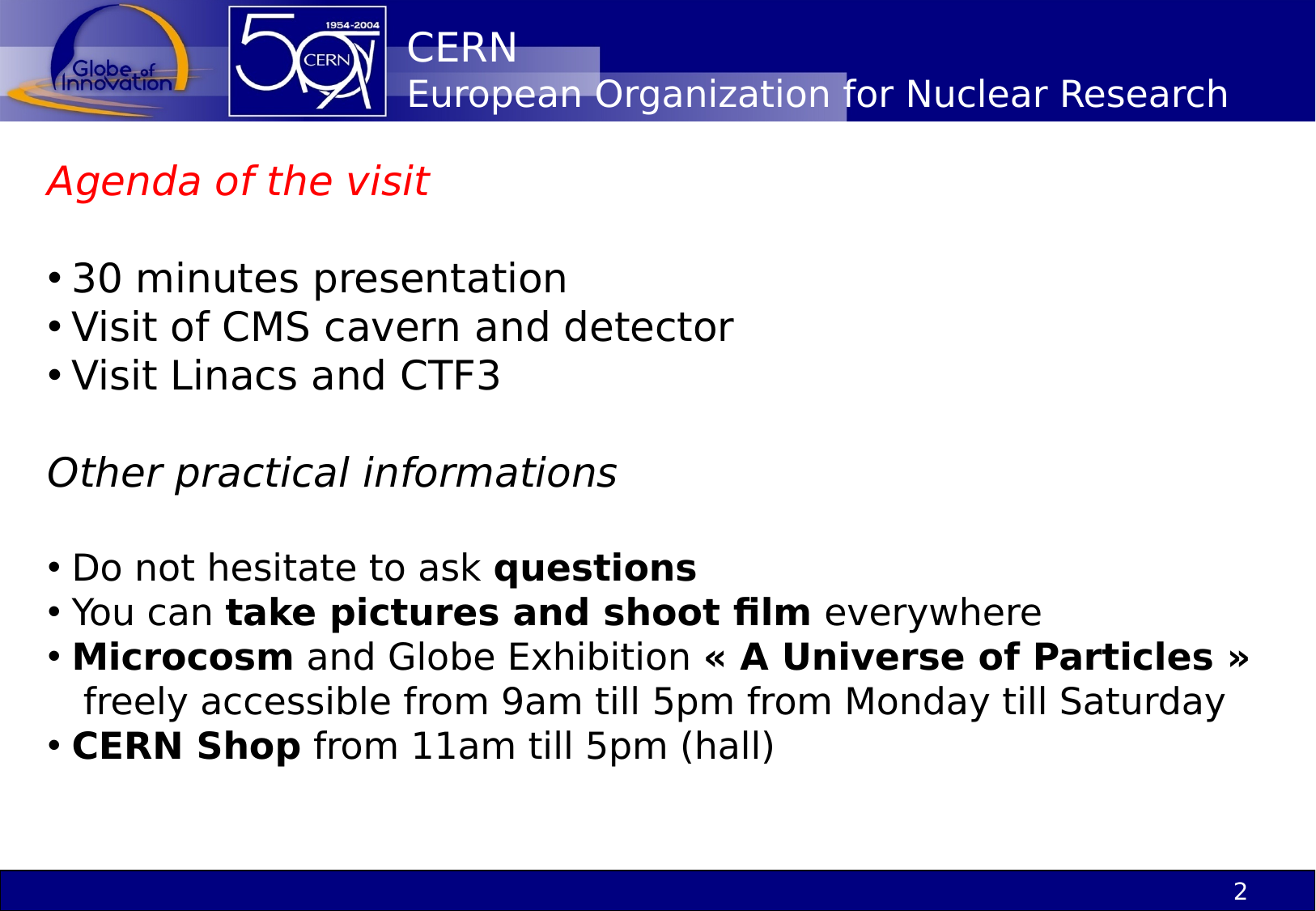

CERN
European Organization for Nuclear Research
Agenda of the visit

30 minutes presentation
Visit of CMS cavern and detector
Visit Linacs and CTF3

Other practical informations
Do not hesitate to ask questions
You can take pictures and shoot film everywhere
Microcosm and Globe Exhibition « A Universe of Particles »
 freely accessible from 9am till 5pm from Monday till Saturday
CERN Shop from 11am till 5pm (hall)

2